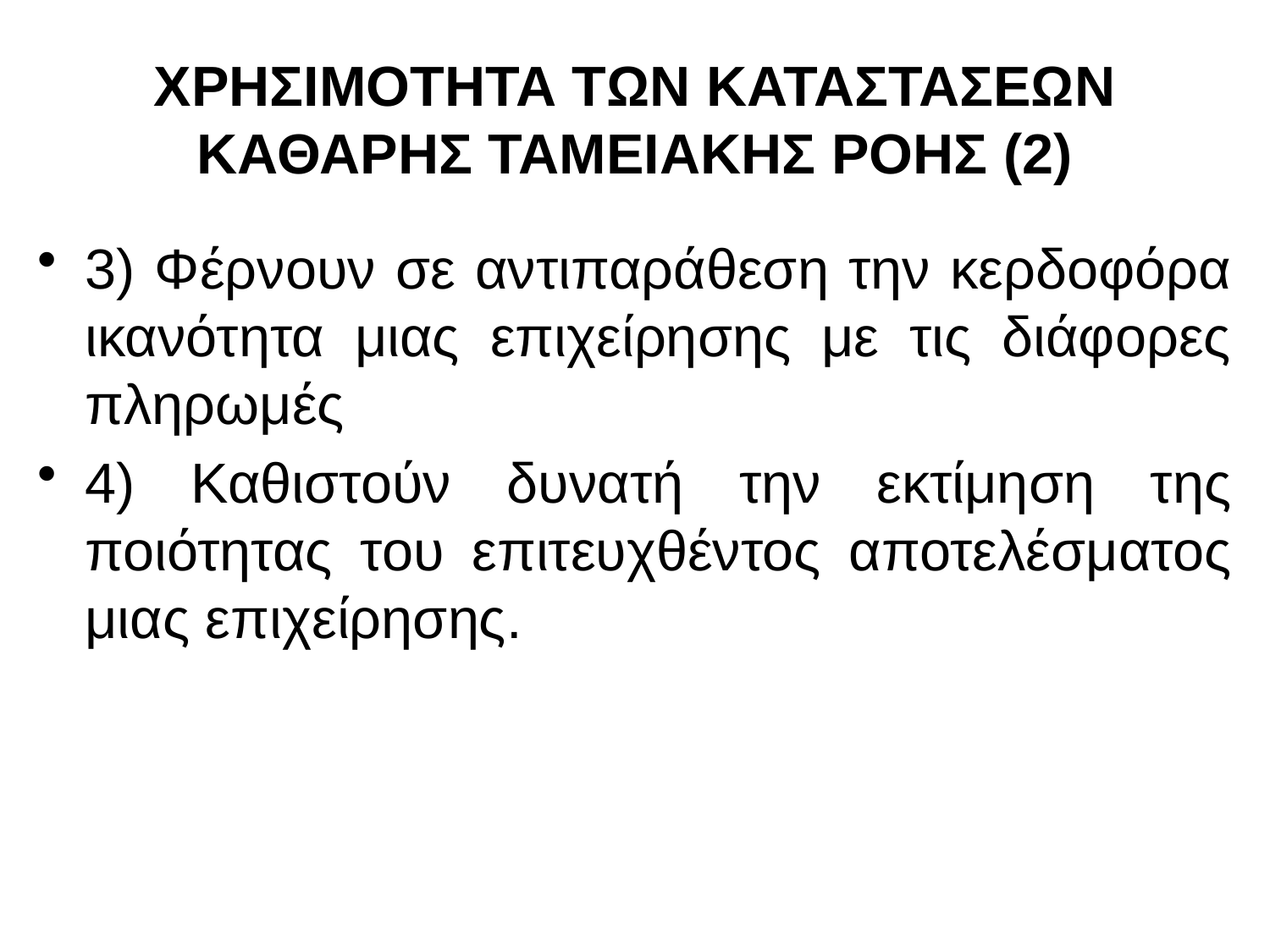

# ΧΡΗΣΙΜΟΤΗΤΑ ΤΩΝ ΚΑΤΑΣΤΑΣΕΩΝ ΚΑΘΑΡΗΣ ΤΑΜΕΙΑΚΗΣ ΡΟΗΣ (2)
3) Φέρνουν σε αντιπαράθεση την κερδοφόρα ικανότητα μιας επιχείρησης με τις διάφορες πληρωμές
4) Καθιστούν δυνατή την εκτίμηση της ποιότητας του επιτευχθέντος αποτελέσματος μιας επιχείρησης.